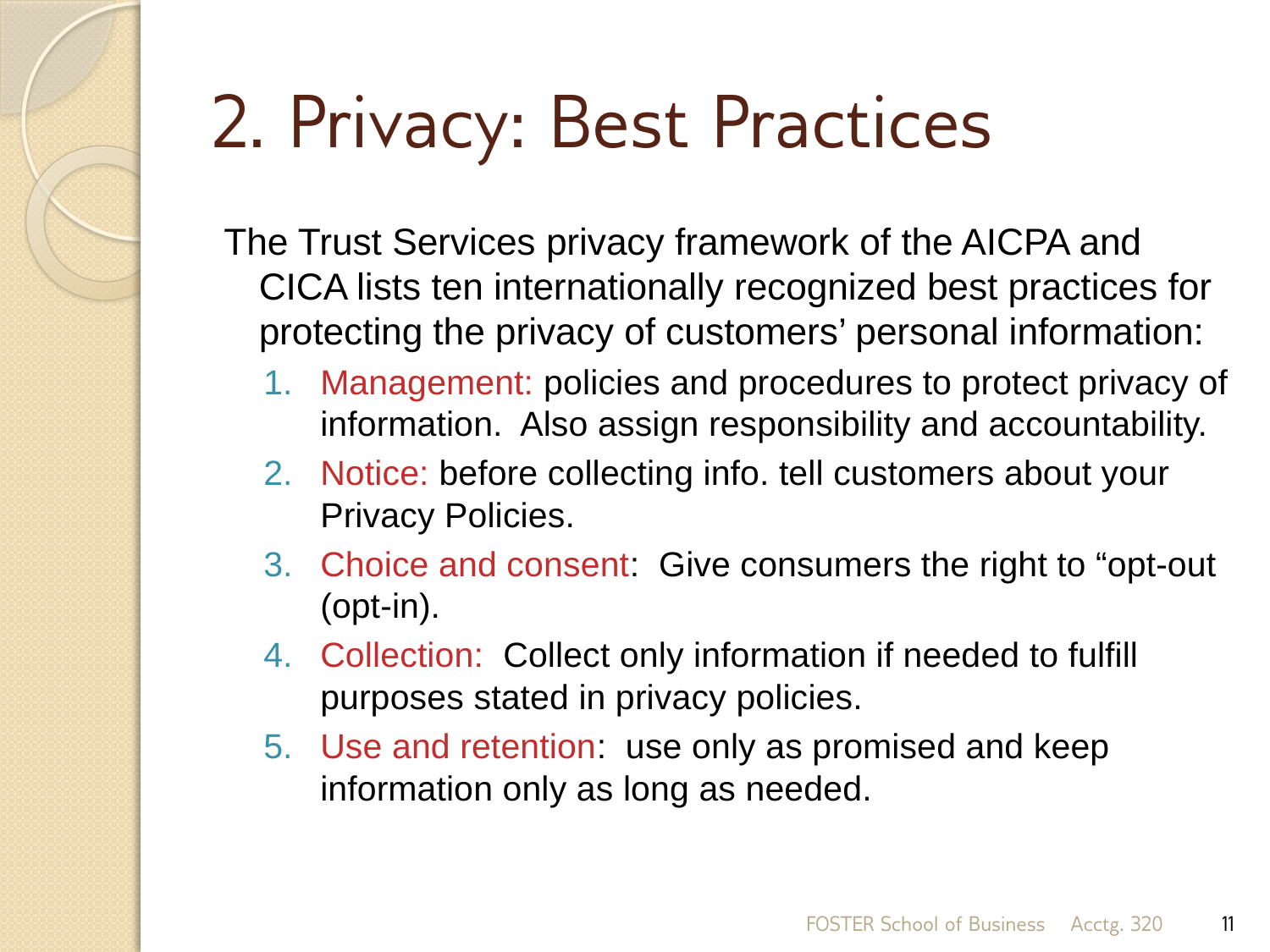

# 2. Privacy: Best Practices
The Trust Services privacy framework of the AICPA and CICA lists ten internationally recognized best practices for protecting the privacy of customers’ personal information:
Management: policies and procedures to protect privacy of information.  Also assign responsibility and accountability.
Notice: before collecting info. tell customers about your Privacy Policies.
Choice and consent:  Give consumers the right to “opt-out (opt-in).
Collection:  Collect only information if needed to fulfill purposes stated in privacy policies.
Use and retention:  use only as promised and keep information only as long as needed.

FOSTER School of Business    Acctg. 320
11